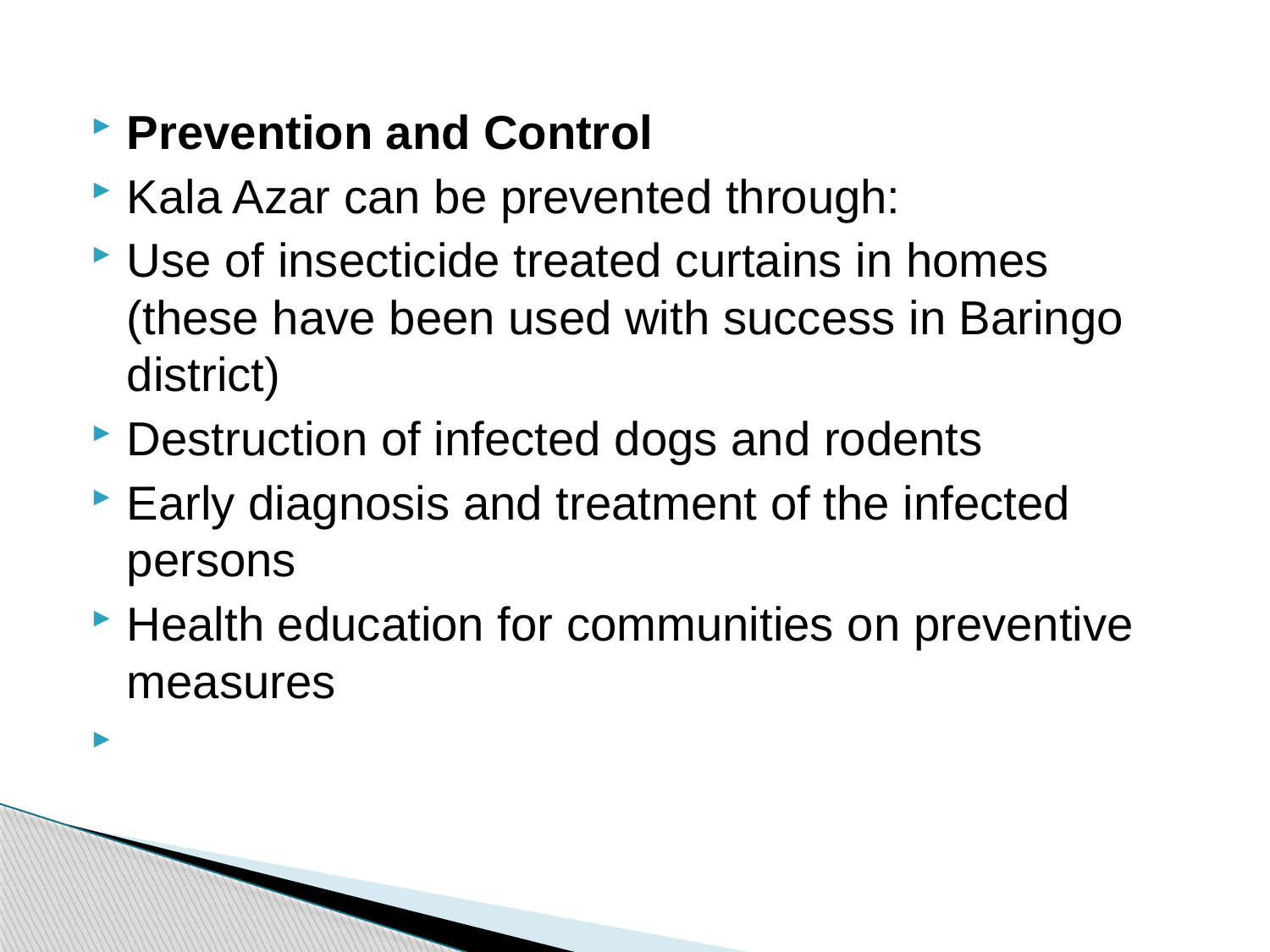

#
Prevention and Control
Kala Azar can be prevented through:
Use of insecticide treated curtains in homes (these have been used with success in Baringo district)
Destruction of infected dogs and rodents
Early diagnosis and treatment of the infected persons
Health education for communities on preventive measures